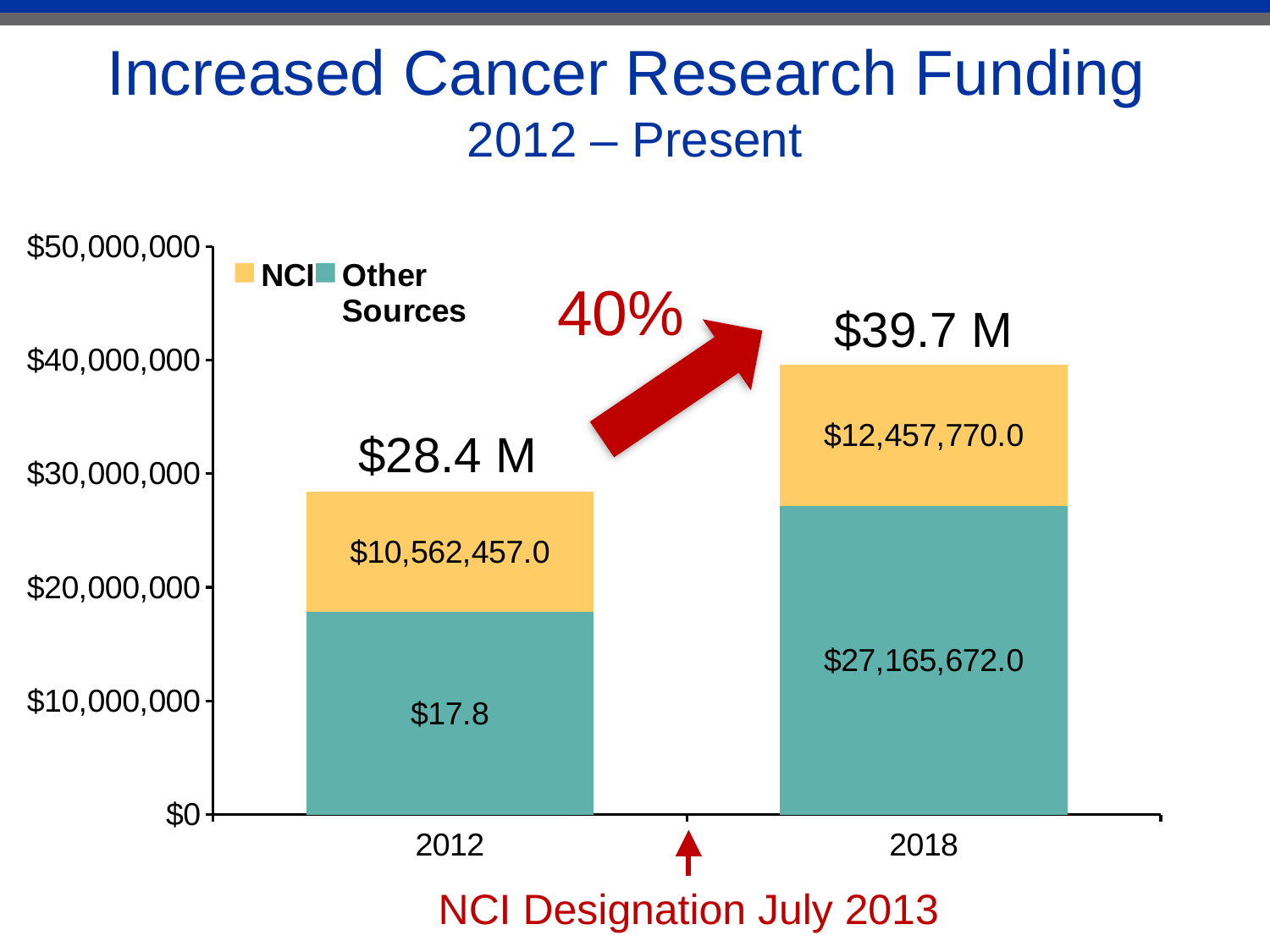

# Increased Cancer Research Funding 2012 – Present

### Chart

| Category | Other Sources | NCI |
|---|---|---|
| 2012 | 17829405.0 | 10562457.0 |
| 2018 | 27165672.0 | 12457770.0 |
40%
$39.7 M

$28.4 M
NCI Designation July 2013